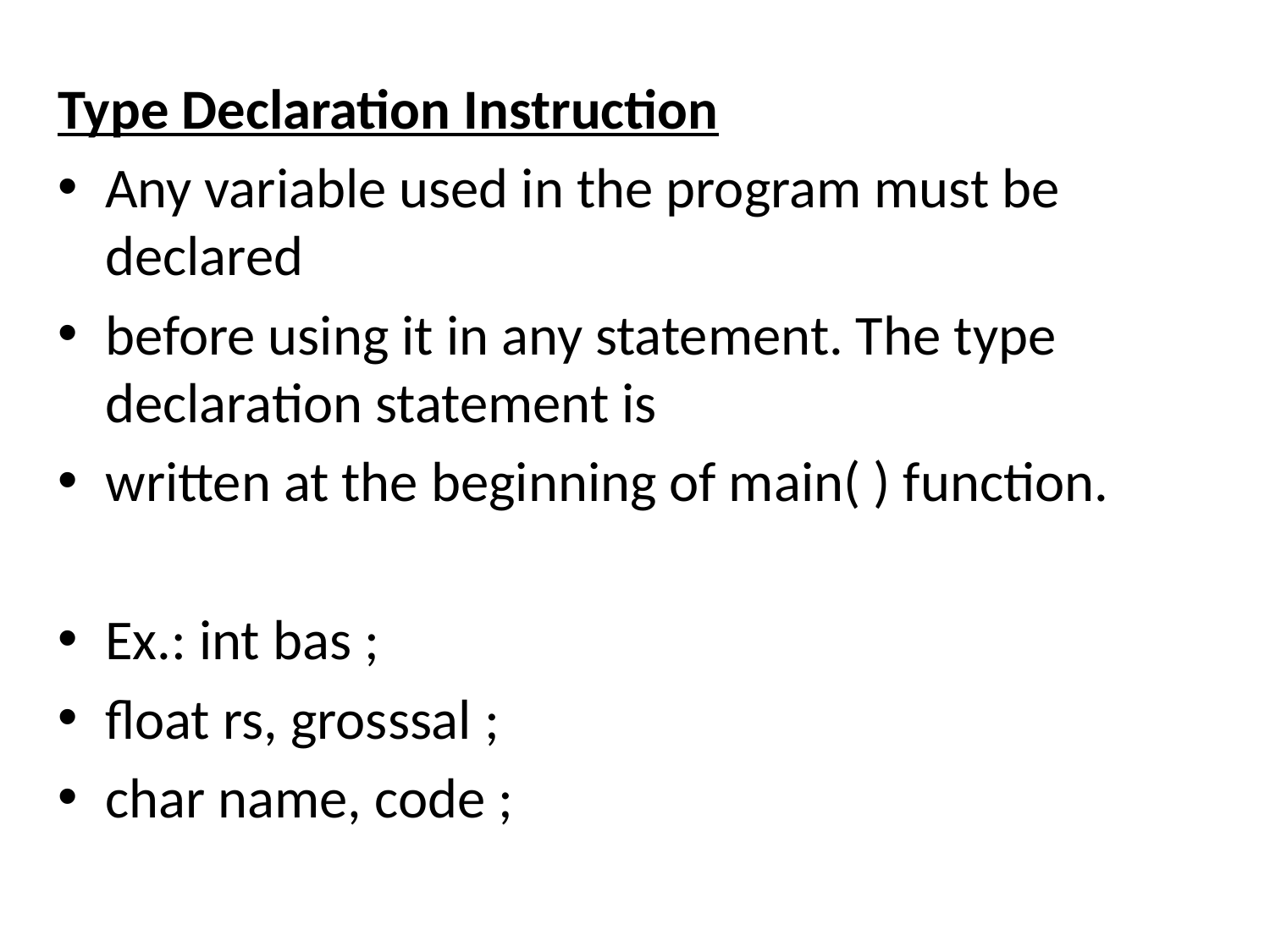

Type Declaration Instruction
Any variable used in the program must be declared
before using it in any statement. The type declaration statement is
written at the beginning of main( ) function.

Ex.: int bas ;
float rs, grosssal ;
char name, code ;